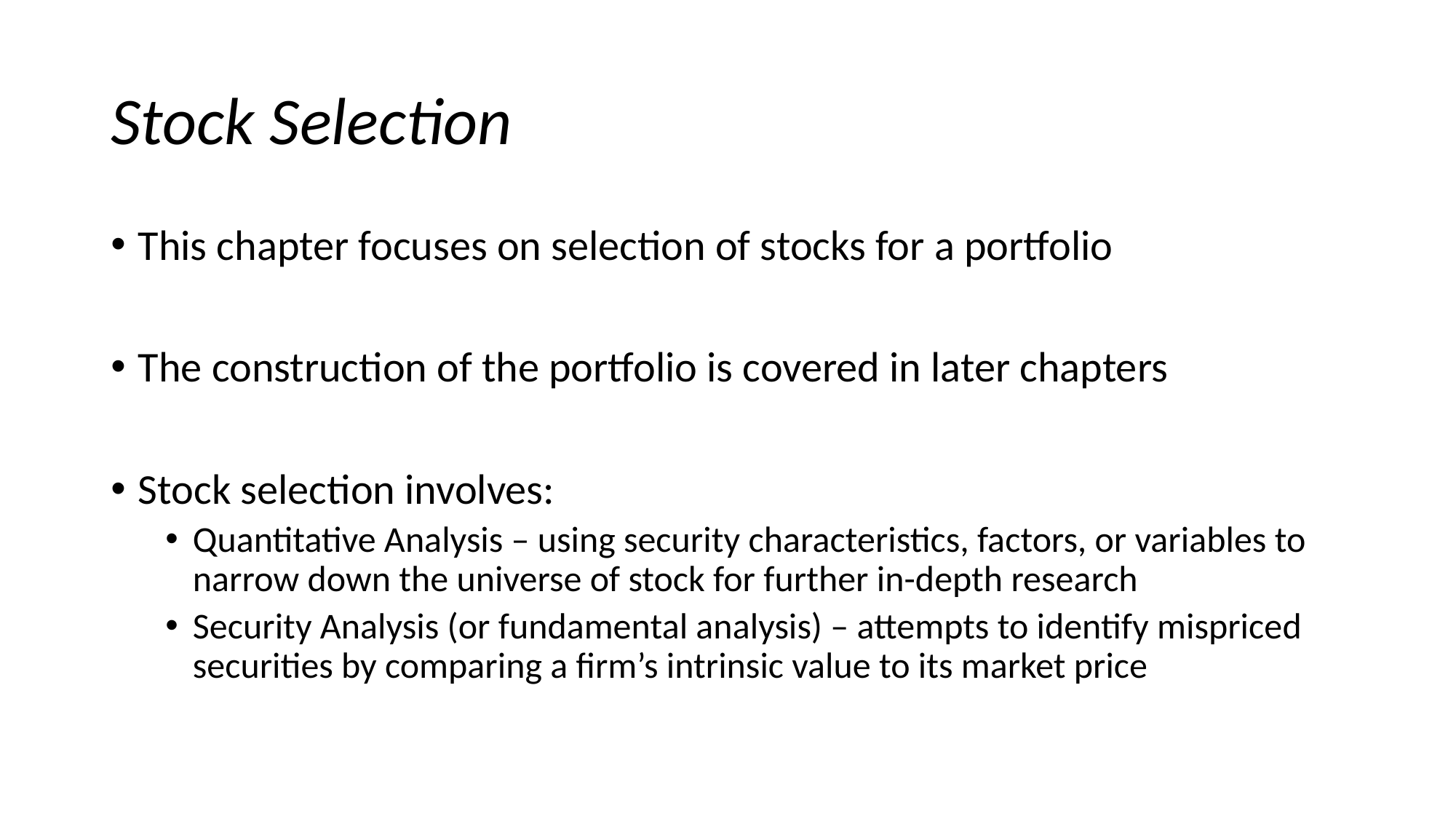

# Stock Selection
This chapter focuses on selection of stocks for a portfolio

The construction of the portfolio is covered in later chapters

Stock selection involves:
Quantitative Analysis – using security characteristics, factors, or variables to narrow down the universe of stock for further in-depth research
Security Analysis (or fundamental analysis) – attempts to identify mispriced securities by comparing a firm’s intrinsic value to its market price